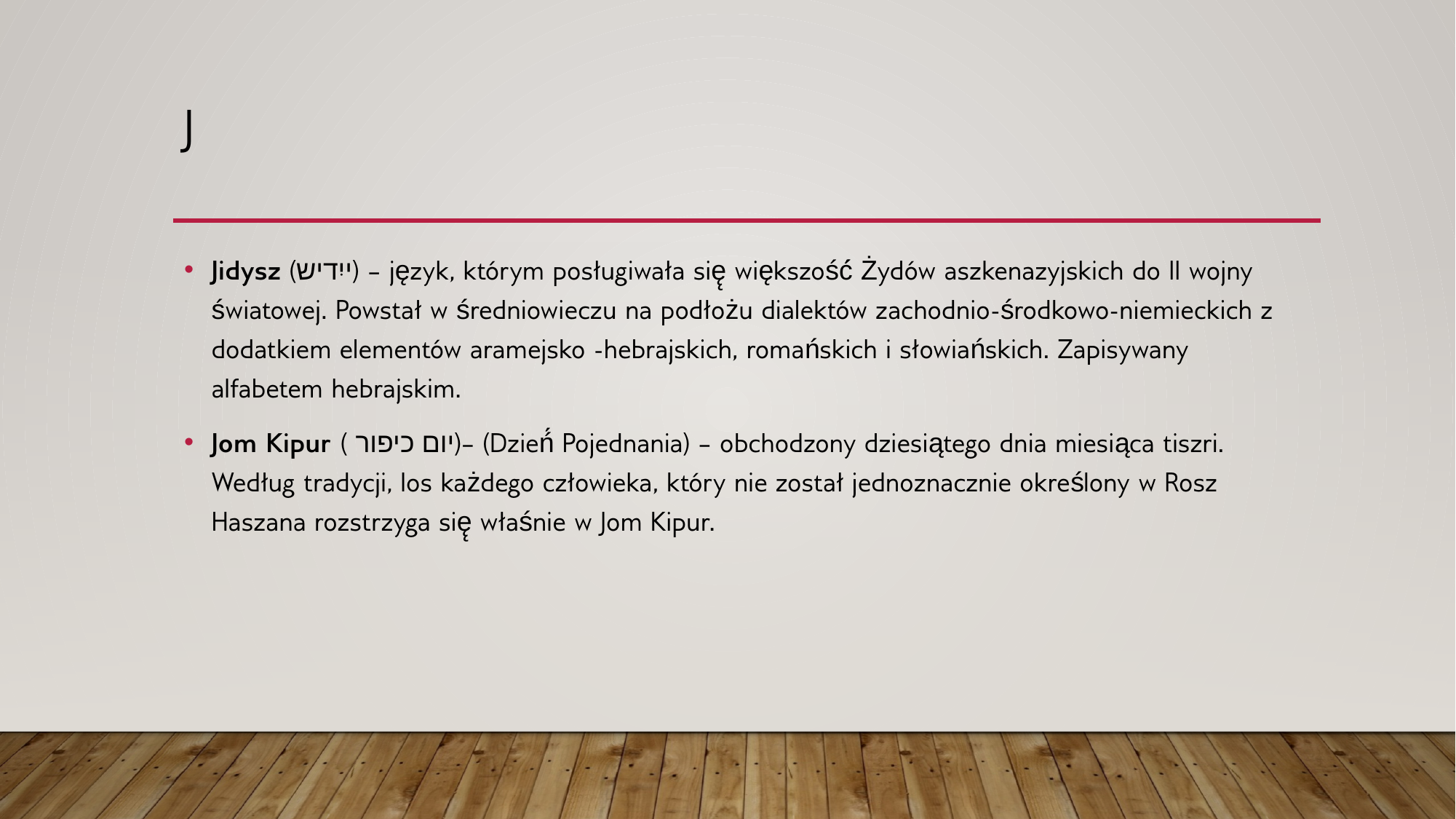

# j
Jidysz (ייִדיש) – język, którym posługiwała się̨ większość́ Żydów aszkenazyjskich do II wojny światowej. Powstał w średniowieczu na podłożu dialektów zachodnio-środkowo-niemieckich z dodatkiem elementów aramejsko -hebrajskich, romańskich i słowiańskich. Zapisywany alfabetem hebrajskim.
Jom Kipur ( יום כיפור)– (Dzień́ Pojednania) – obchodzony dziesiątego dnia miesiąca tiszri. Według tradycji, los każdego człowieka, który nie został jednoznacznie określony w Rosz Haszana rozstrzyga się̨ właśnie w Jom Kipur.